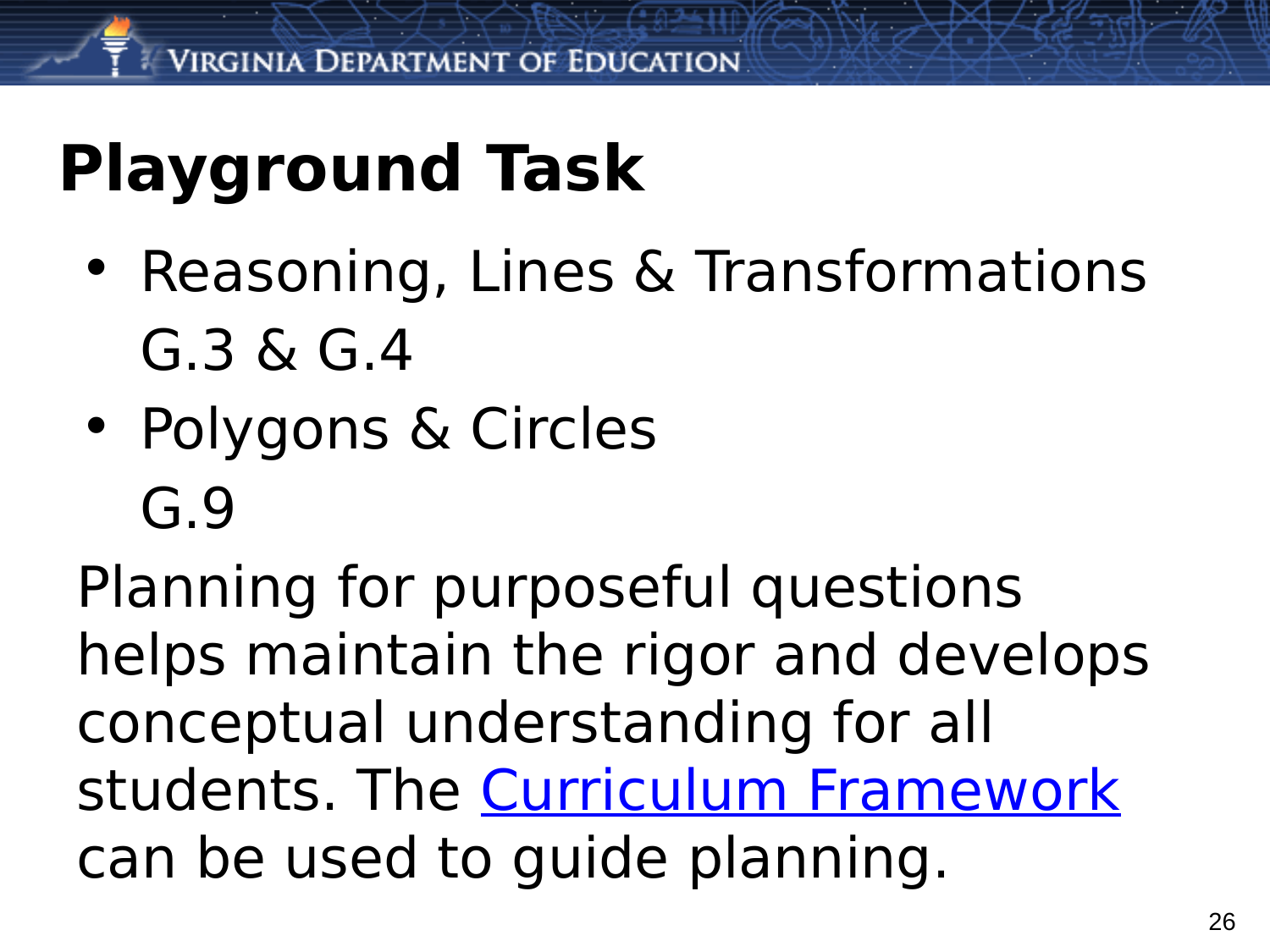

# Playground Task
Reasoning, Lines & Transformations
G.3 & G.4
Polygons & Circles
G.9
Planning for purposeful questions helps maintain the rigor and develops conceptual understanding for all students. The Curriculum Framework  can be used to guide planning.

26